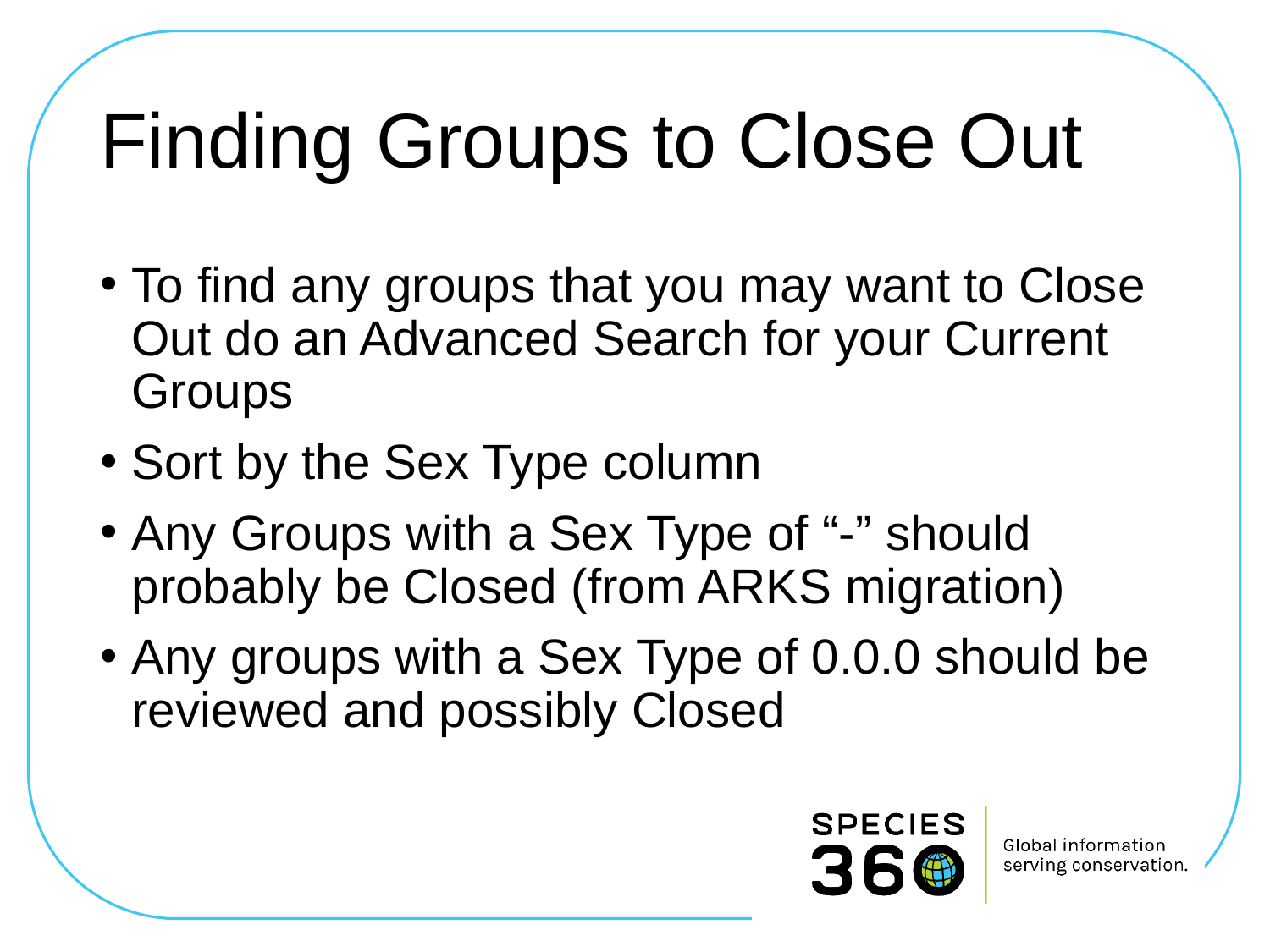

# Finding Groups to Close Out
To find any groups that you may want to Close Out do an Advanced Search for your Current Groups
Sort by the Sex Type column
Any Groups with a Sex Type of “-” should probably be Closed (from ARKS migration)
Any groups with a Sex Type of 0.0.0 should be reviewed and possibly Closed